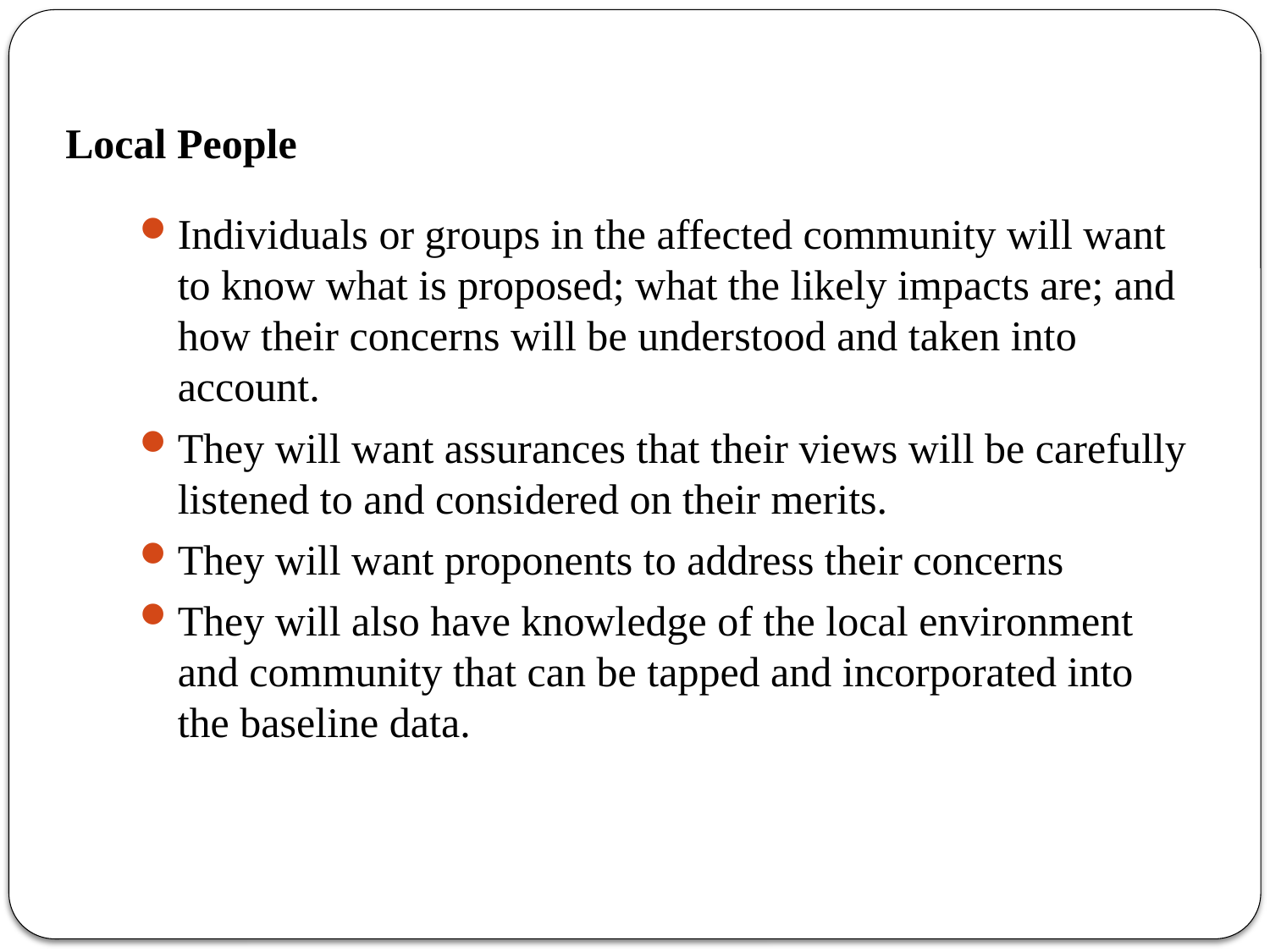

# Local People
Individuals or groups in the affected community will want to know what is proposed; what the likely impacts are; and how their concerns will be understood and taken into account.
They will want assurances that their views will be carefully listened to and considered on their merits.
They will want proponents to address their concerns
They will also have knowledge of the local environment and community that can be tapped and incorporated into the baseline data.